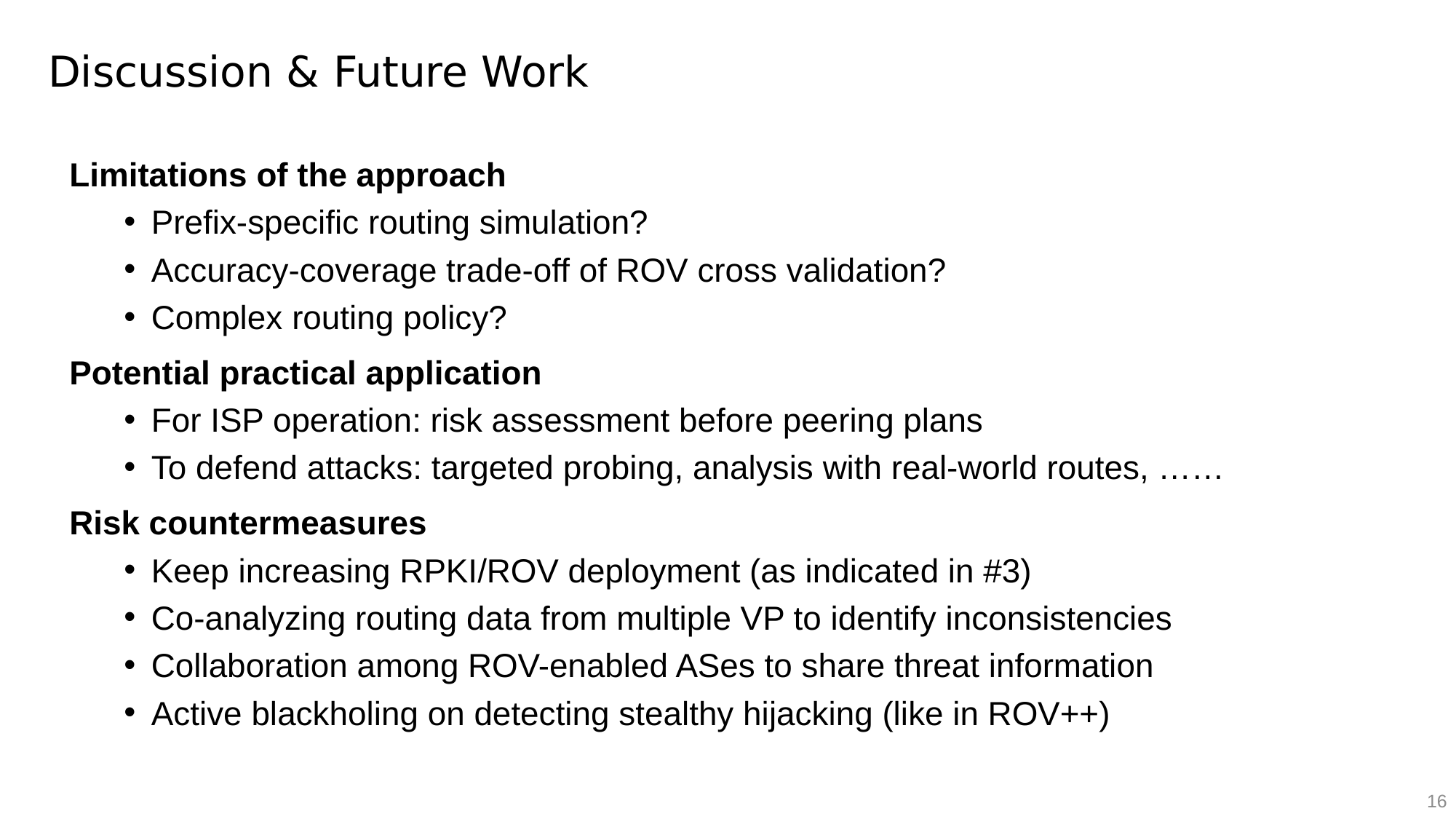

# Discussion & Future Work
Limitations of the approach
Prefix-specific routing simulation?
Accuracy-coverage trade-off of ROV cross validation?
Complex routing policy?
Potential practical application
For ISP operation: risk assessment before peering plans
To defend attacks: targeted probing, analysis with real-world routes, ……
Risk countermeasures
Keep increasing RPKI/ROV deployment (as indicated in #3)
Co-analyzing routing data from multiple VP to identify inconsistencies
Collaboration among ROV-enabled ASes to share threat information
Active blackholing on detecting stealthy hijacking (like in ROV++)
16